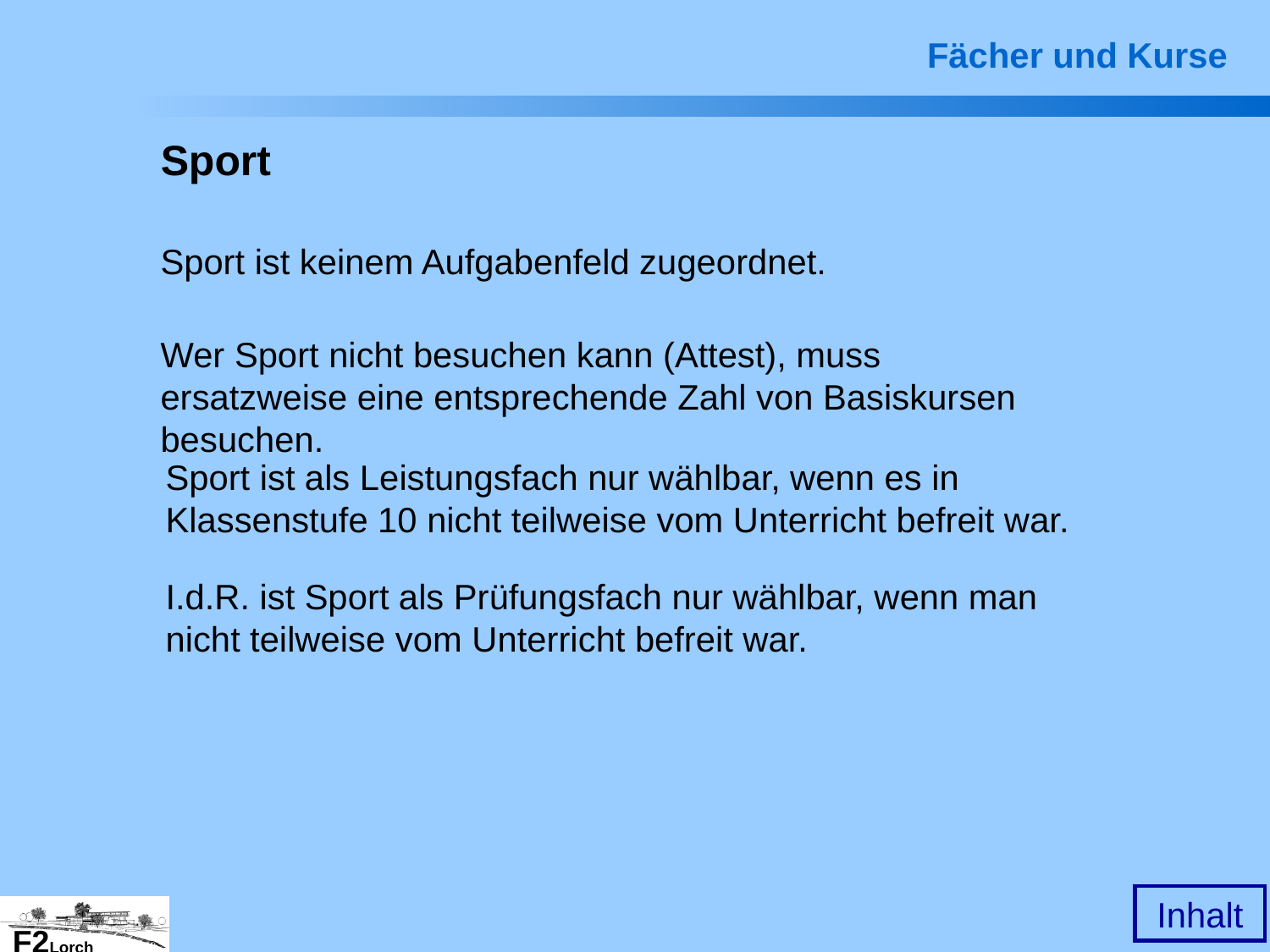

Fächer und Kurse
Sport
Sport ist keinem Aufgabenfeld zugeordnet.
Wer Sport nicht besuchen kann (Attest), muss ersatzweise eine entsprechende Zahl von Basiskursen besuchen.
Sport ist als Leistungsfach nur wählbar, wenn es in Klassenstufe 10 nicht teilweise vom Unterricht befreit war.
I.d.R. ist Sport als Prüfungsfach nur wählbar, wenn man nicht teilweise vom Unterricht befreit war.